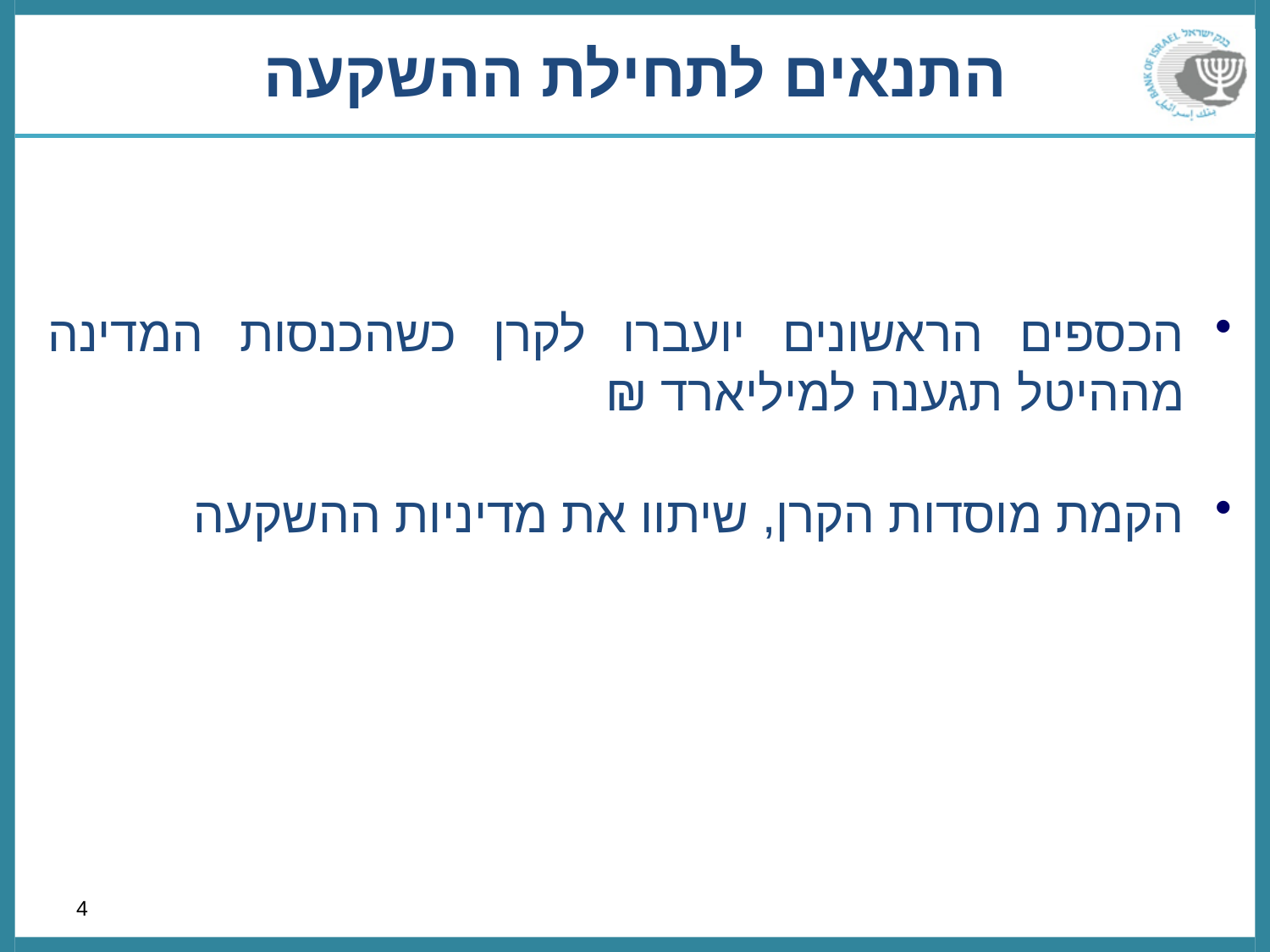

התנאים לתחילת ההשקעה
הכספים הראשונים יועברו לקרן כשהכנסות המדינה מההיטל תגענה למיליארד ₪
הקמת מוסדות הקרן, שיתוו את מדיניות ההשקעה

4